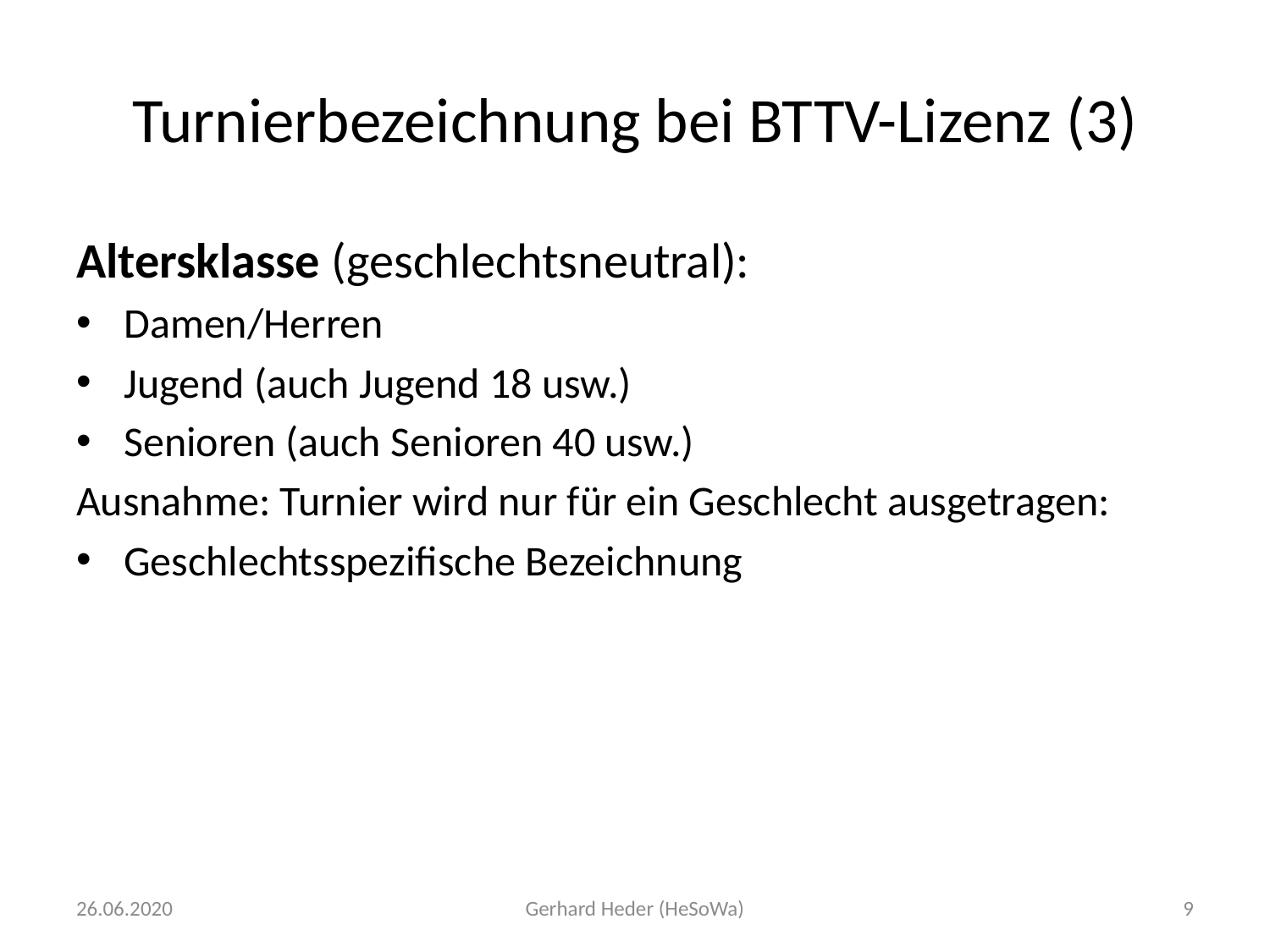

# Turnierbezeichnung bei BTTV-Lizenz (3)
Altersklasse (geschlechtsneutral):
Damen/Herren
Jugend (auch Jugend 18 usw.)
Senioren (auch Senioren 40 usw.)
Ausnahme: Turnier wird nur für ein Geschlecht ausgetragen:
Geschlechtsspezifische Bezeichnung
26.06.2020
Gerhard Heder (HeSoWa)
9